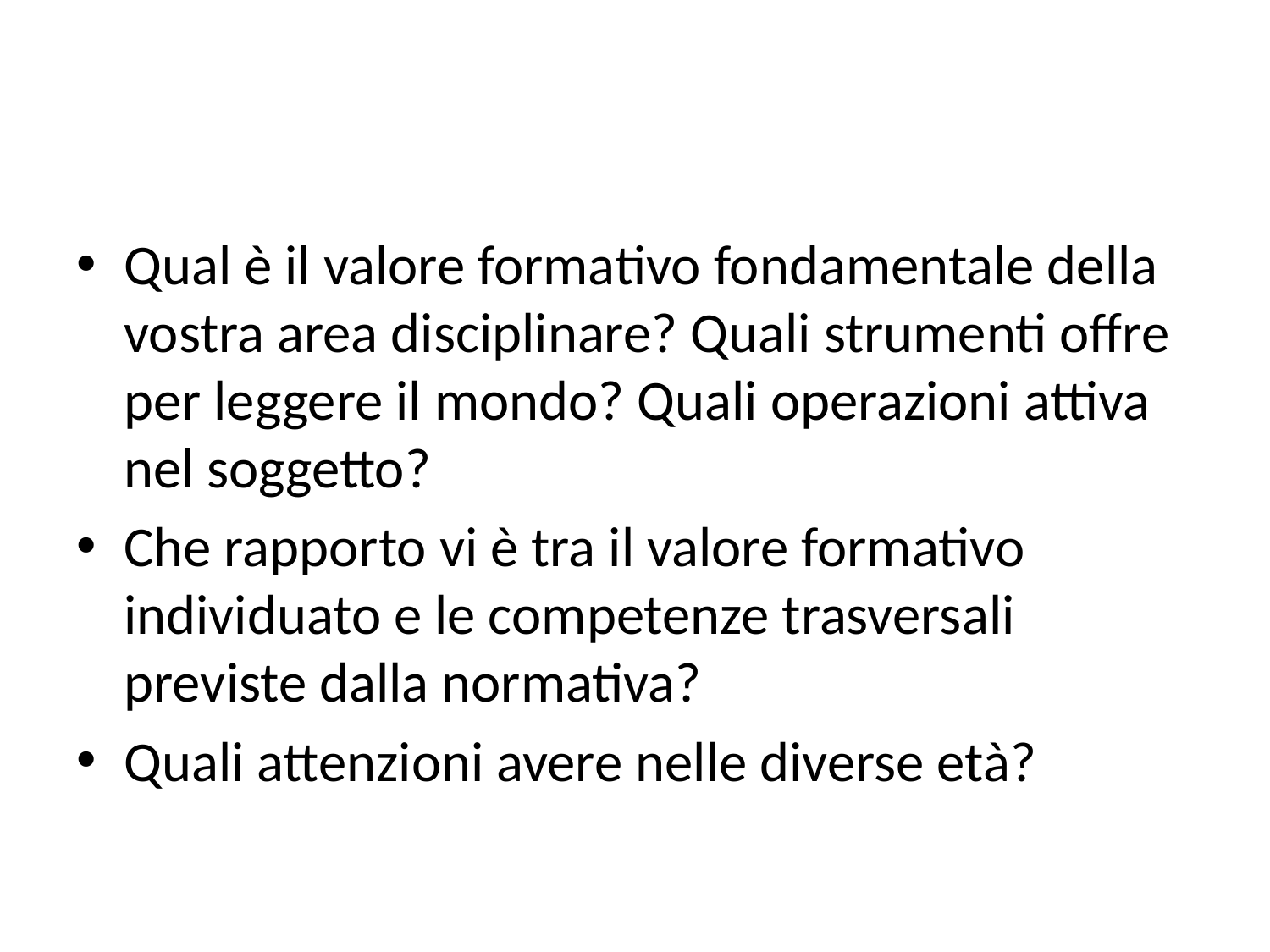

Qual è il valore formativo fondamentale della vostra area disciplinare? Quali strumenti offre per leggere il mondo? Quali operazioni attiva nel soggetto?
Che rapporto vi è tra il valore formativo individuato e le competenze trasversali previste dalla normativa?
Quali attenzioni avere nelle diverse età?